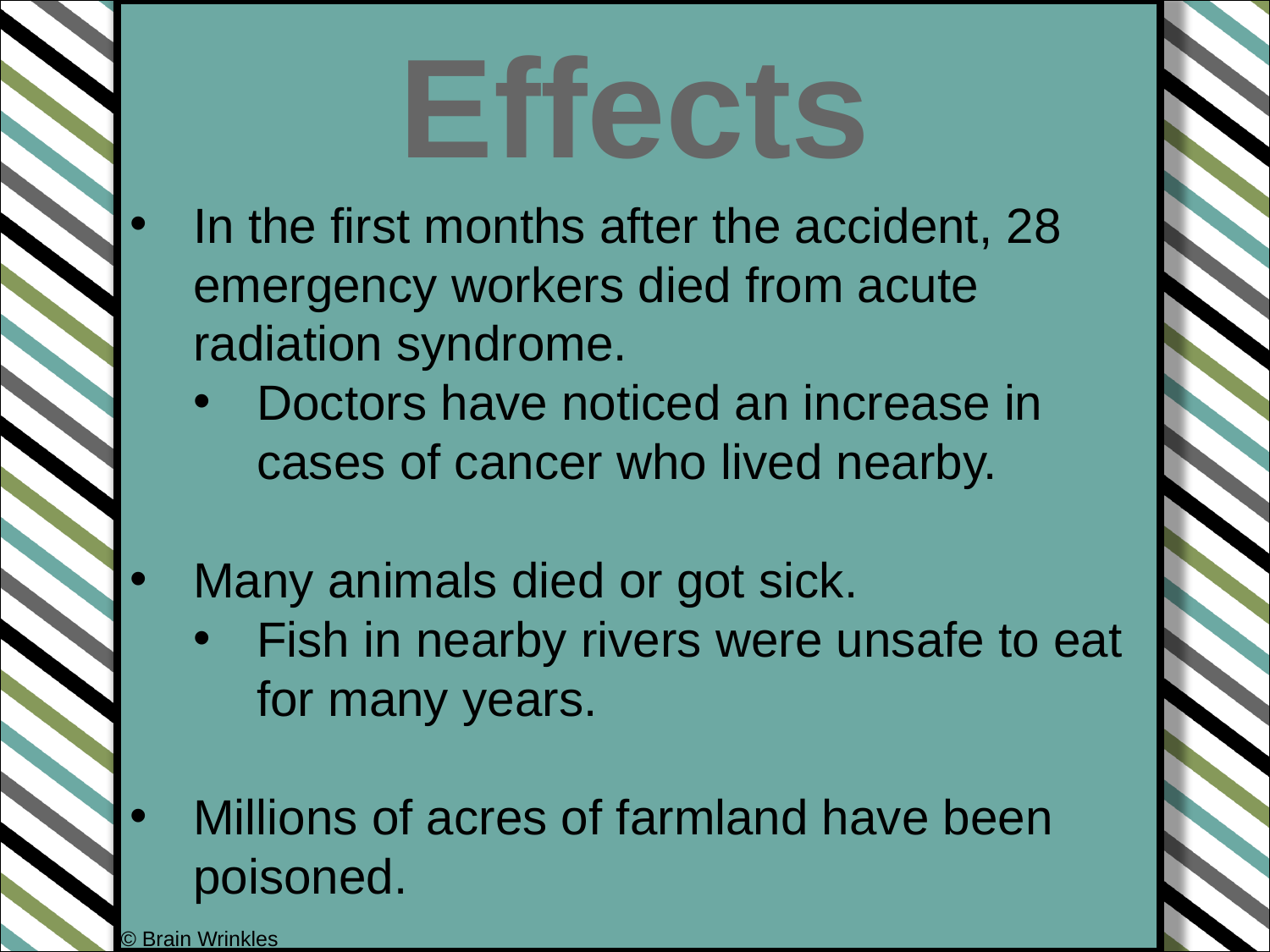

Effects
In the first months after the accident, 28 emergency workers died from acute radiation syndrome.
Doctors have noticed an increase in cases of cancer who lived nearby.

Many animals died or got sick.
Fish in nearby rivers were unsafe to eat for many years.

Millions of acres of farmland have been poisoned.

© Brain Wrinkles